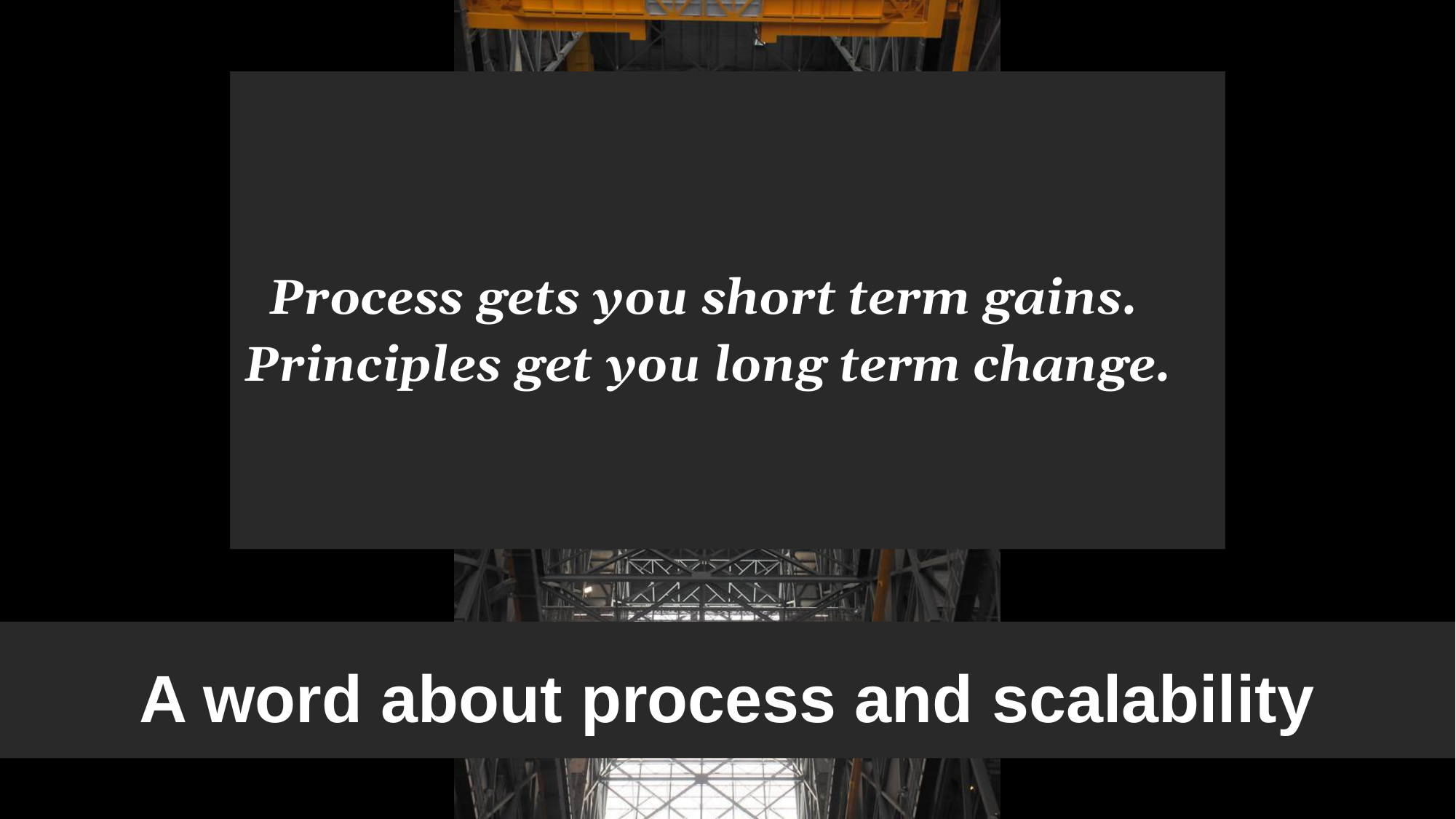

“Scale principles, not process.”
Jeff Gothelf

http://www.slideshare.net/jgothelf/scaling-lean-project-program-portfolio

  Process gets you short term gains.
Principles get you long term change.

# A word about process and scalability